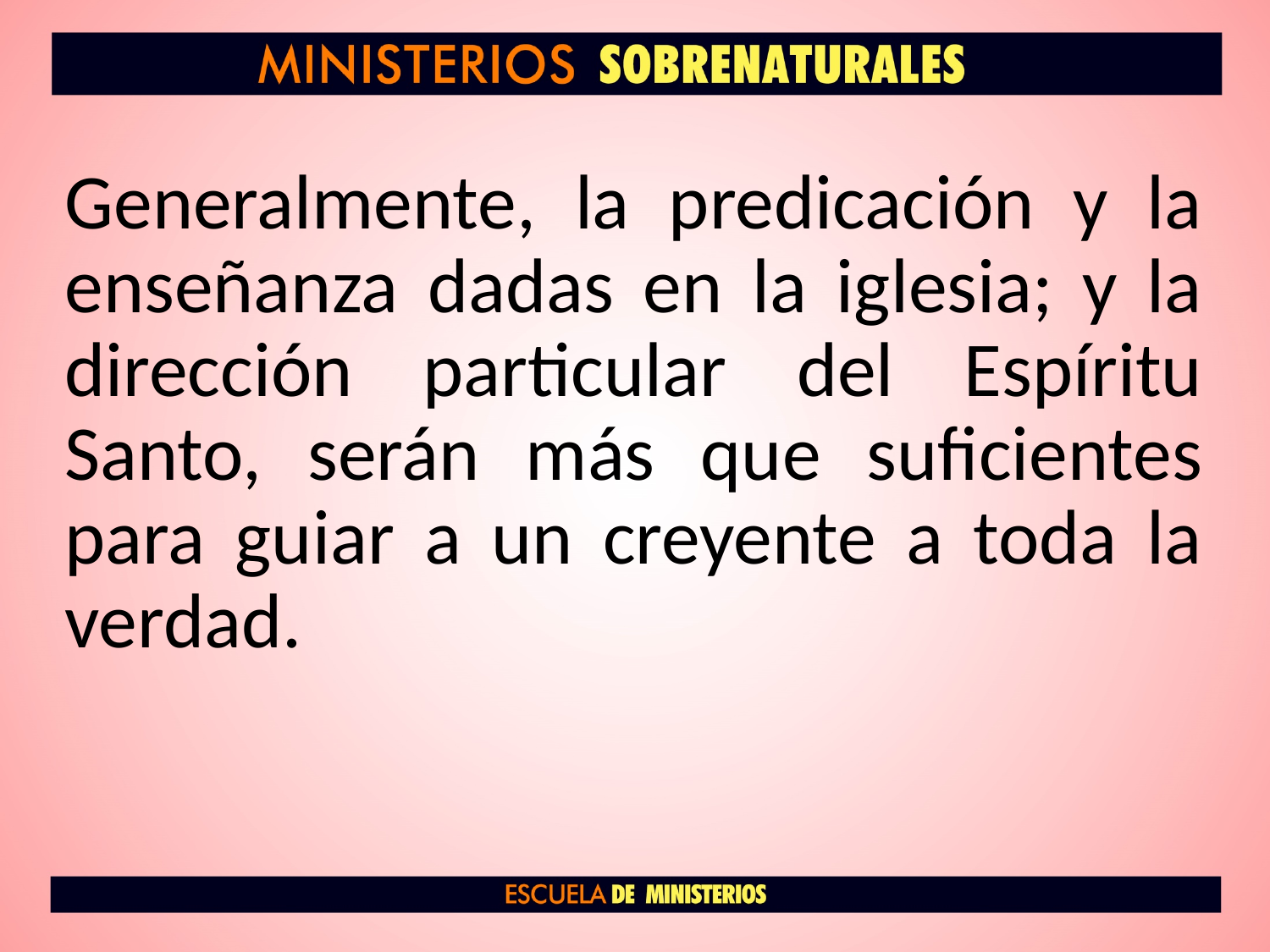

Generalmente, la predicación y la enseñanza dadas en la iglesia; y la dirección particular del Espíritu Santo, serán más que suficientes para guiar a un creyente a toda la verdad.